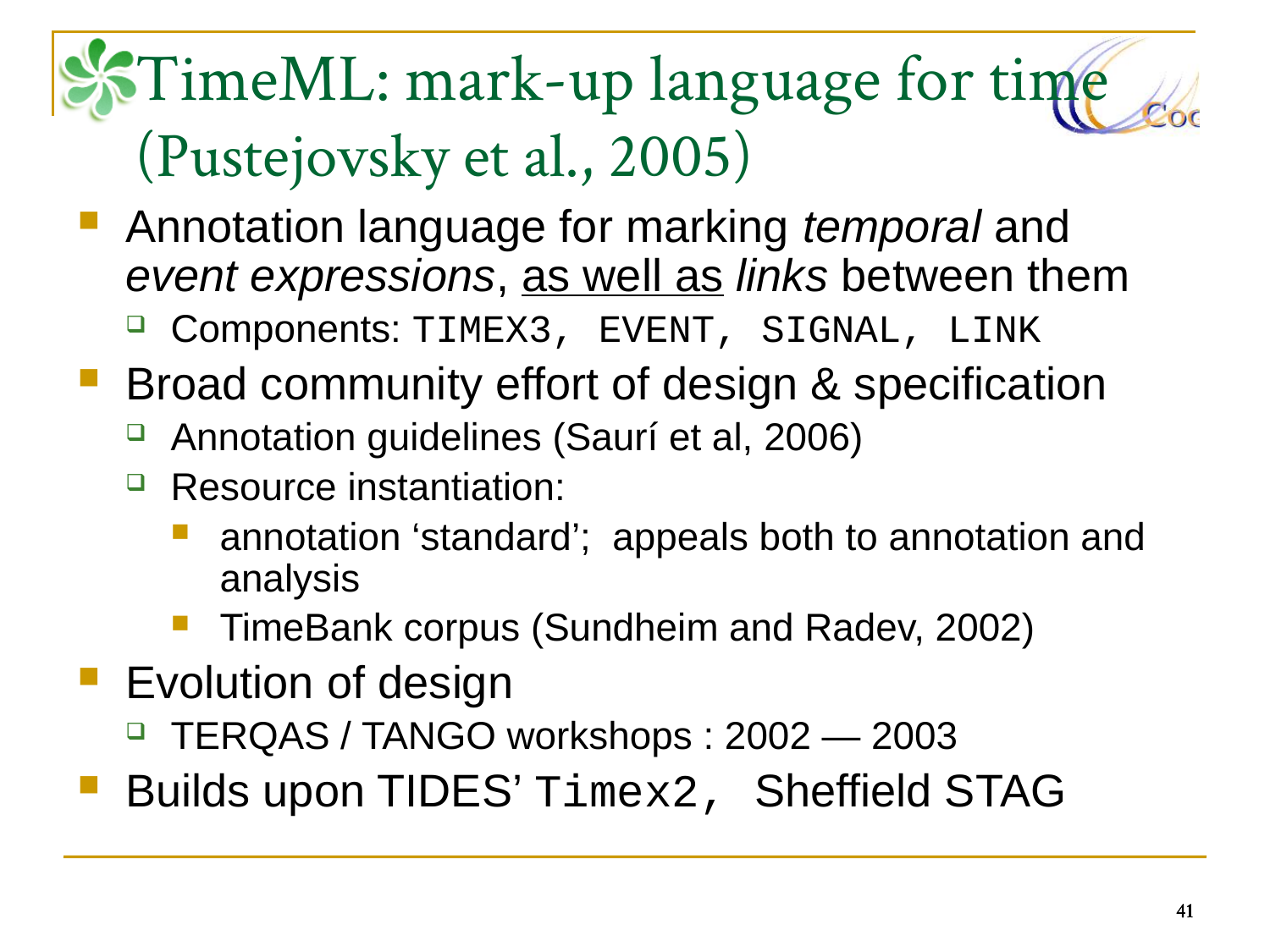

TimeML: mark-up language for time
(Pustejovsky et al., 2005)
Annotation language for marking temporal and event expressions, as well as links between them
Components: TIMEX3, EVENT, SIGNAL, LINK
Broad community effort of design & specification
Annotation guidelines (Saurí et al, 2006)
Resource instantiation:
annotation ‘standard’;  appeals both to annotation and analysis
TimeBank corpus (Sundheim and Radev, 2002)
Evolution of design
TERQAS / TANGO workshops : 2002 — 2003
Builds upon TIDES’ Timex2, Sheffield STAG
41
41
41